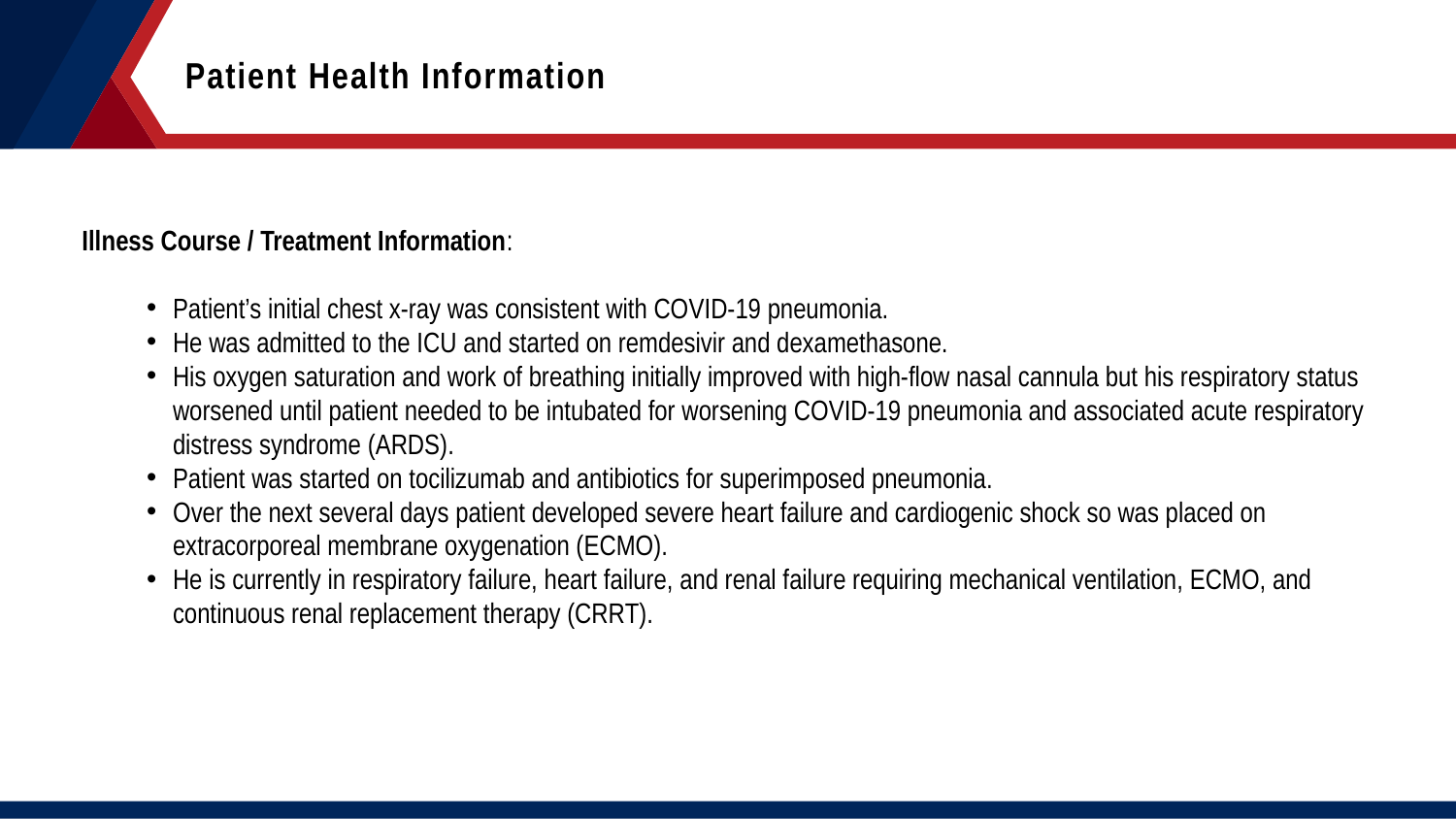

Patient Health Information
Illness Course / Treatment Information:

Patient’s initial chest x-ray was consistent with COVID-19 pneumonia.
He was admitted to the ICU and started on remdesivir and dexamethasone.
His oxygen saturation and work of breathing initially improved with high-flow nasal cannula but his respiratory status worsened until patient needed to be intubated for worsening COVID-19 pneumonia and associated acute respiratory distress syndrome (ARDS).
Patient was started on tocilizumab and antibiotics for superimposed pneumonia.
Over the next several days patient developed severe heart failure and cardiogenic shock so was placed on extracorporeal membrane oxygenation (ECMO).
He is currently in respiratory failure, heart failure, and renal failure requiring mechanical ventilation, ECMO, and continuous renal replacement therapy (CRRT).